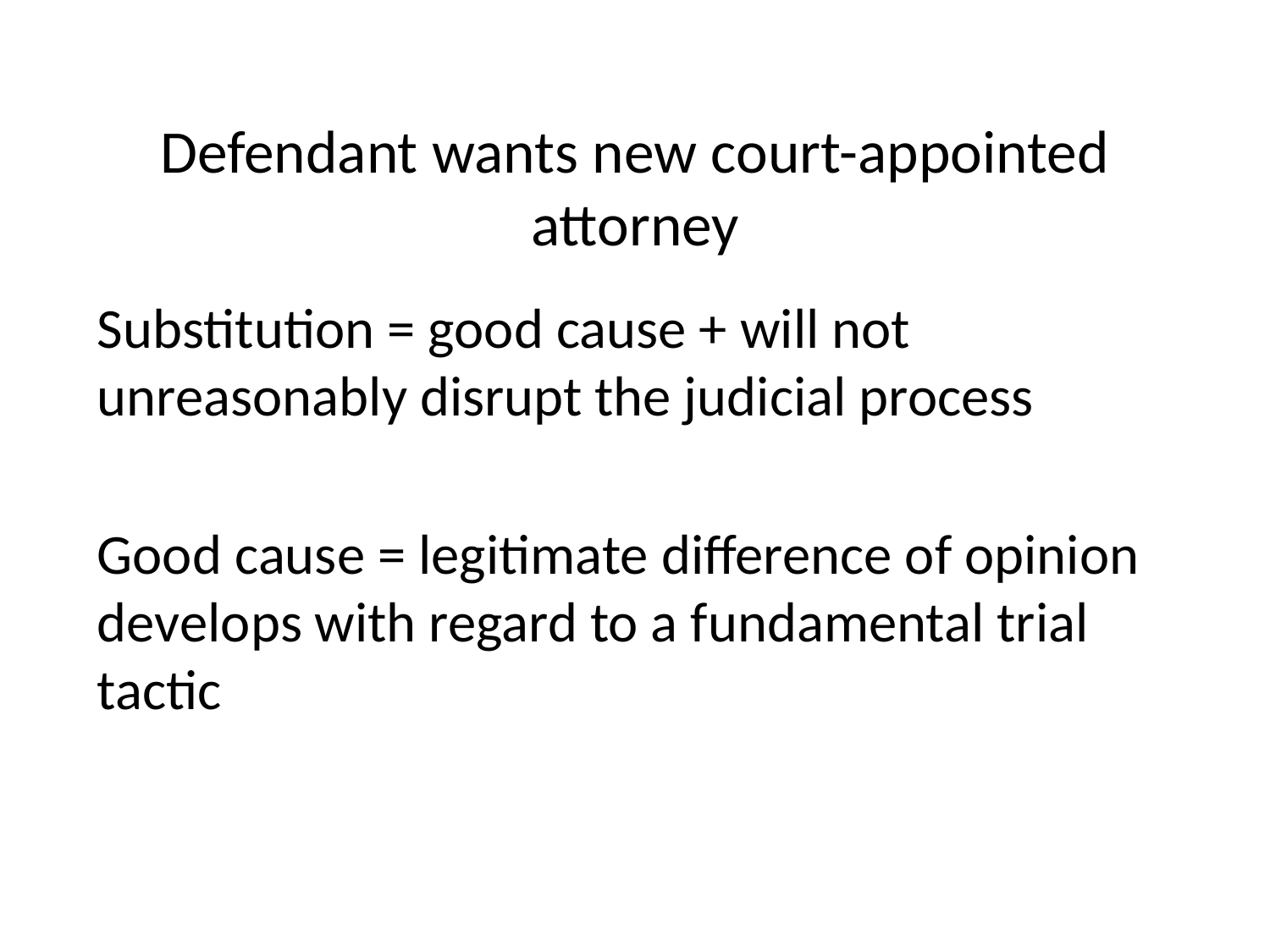

# Defendant wants new court-appointed attorney
Substitution = good cause + will not unreasonably disrupt the judicial process

Good cause = legitimate difference of opinion develops with regard to a fundamental trial tactic